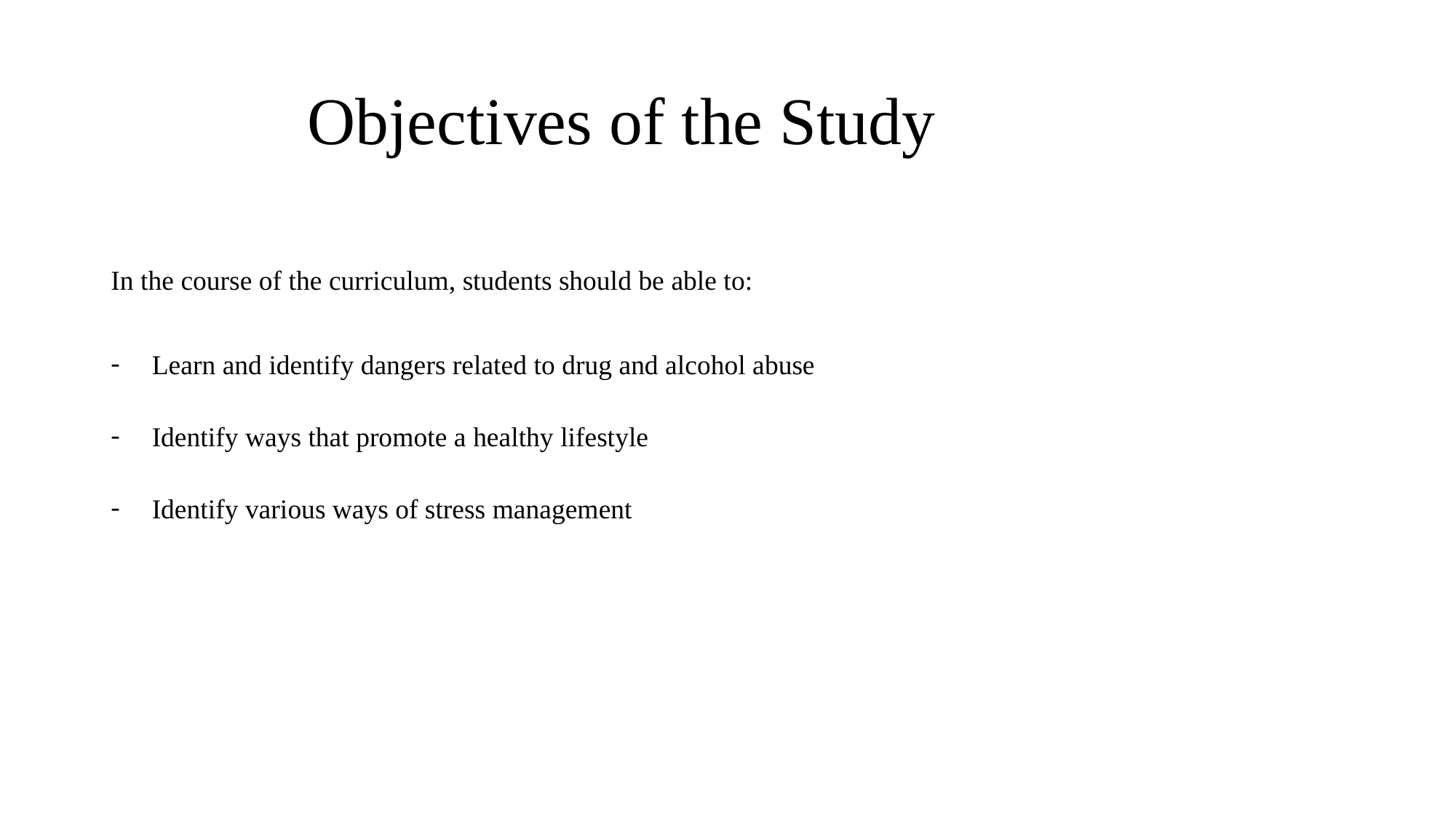

# Objectives of the Study
In the course of the curriculum, students should be able to:
Learn and identify dangers related to drug and alcohol abuse
Identify ways that promote a healthy lifestyle
Identify various ways of stress management